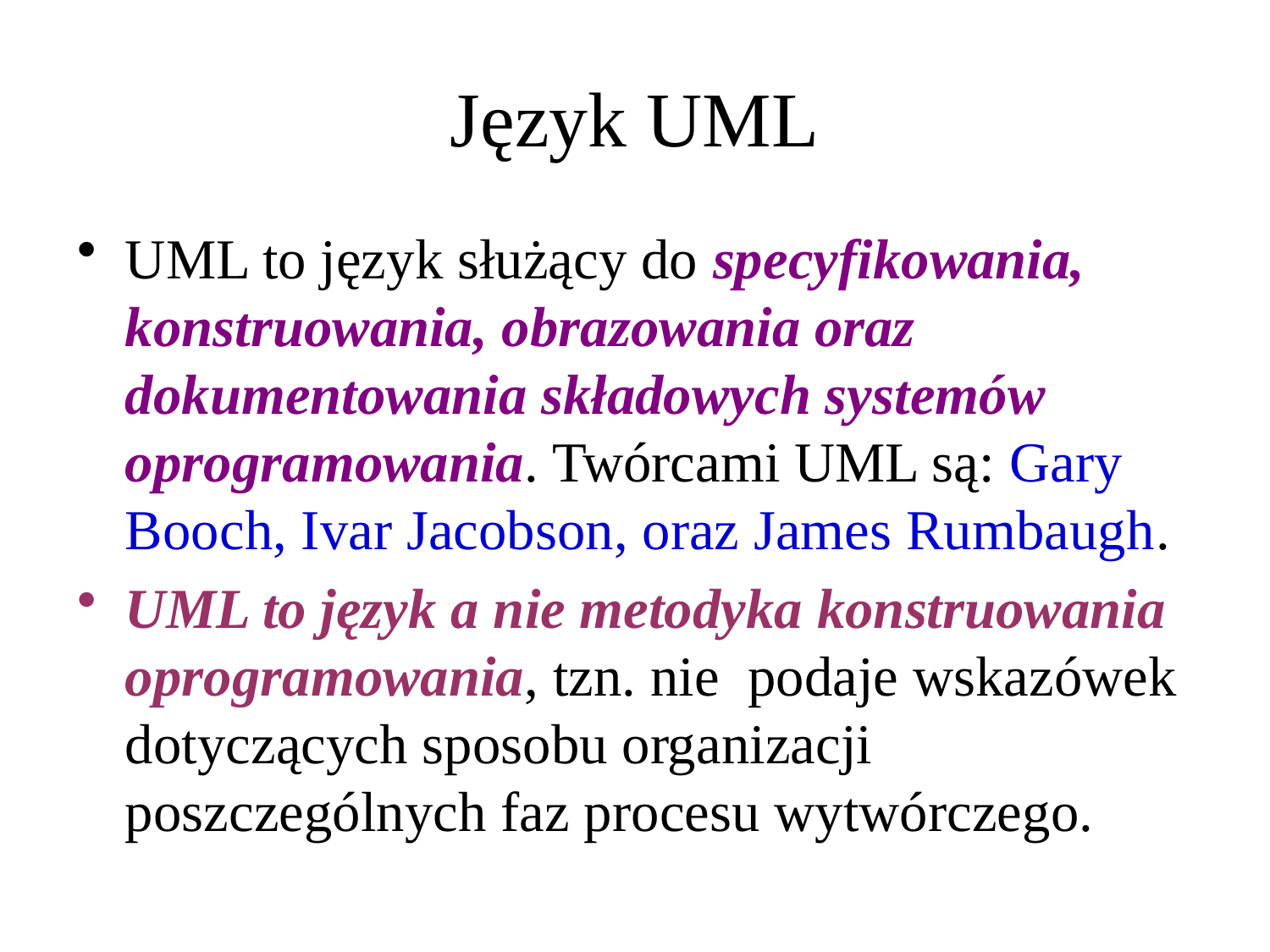

# Język UML
UML to język służący do specyfikowania, konstruowania, obrazowania oraz dokumentowania składowych systemów oprogramowania. Twórcami UML są: Gary Booch, Ivar Jacobson, oraz James Rumbaugh.
UML to język a nie metodyka konstruowania oprogramowania, tzn. nie  podaje wskazówek dotyczących sposobu organizacji poszczególnych faz procesu wytwórczego.